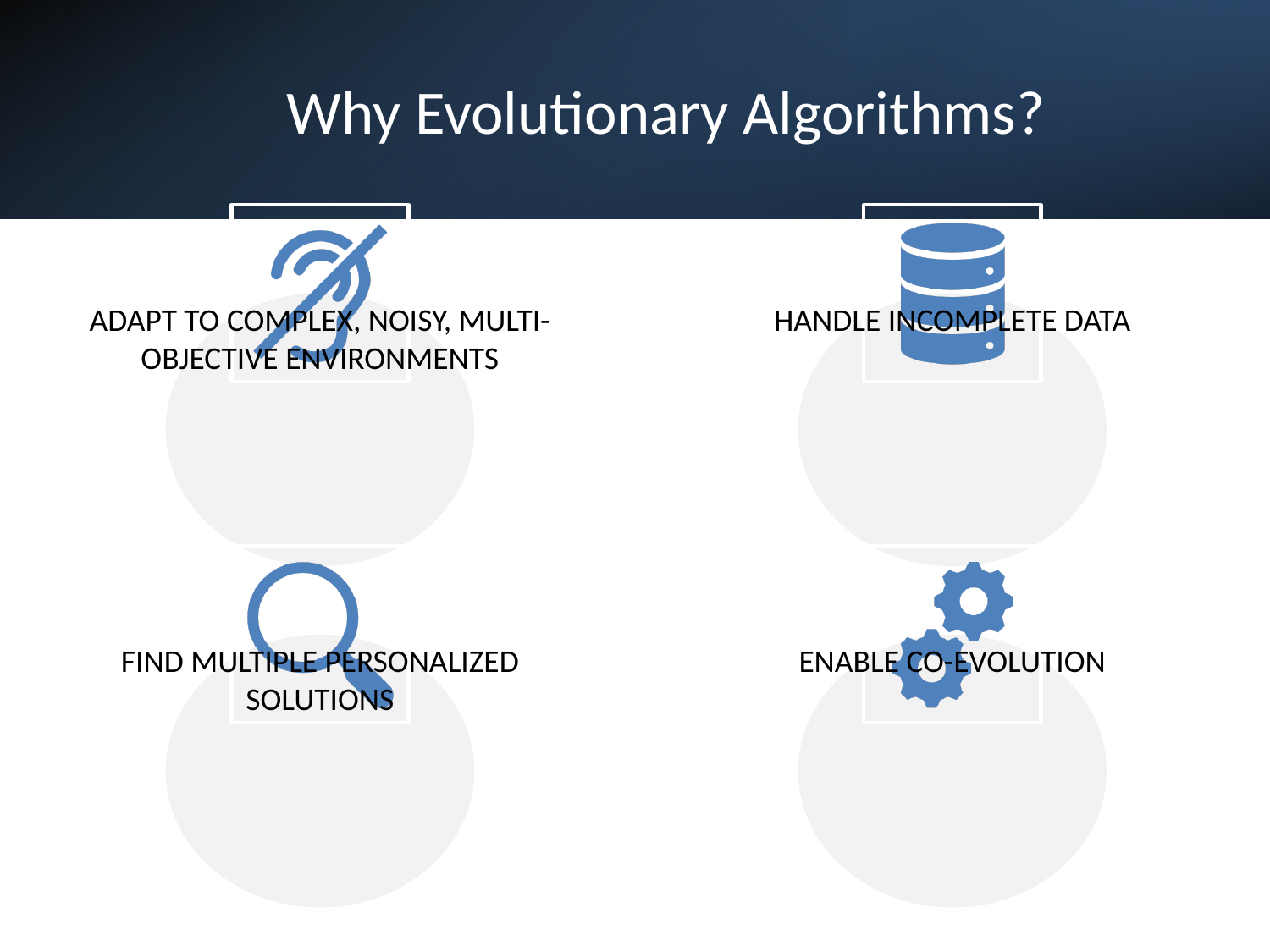

# Why Evolutionary Algorithms?
Adapt to complex, noisy, multi-objective environments
Handle incomplete data
Find multiple personalized solutions
Enable co-evolution